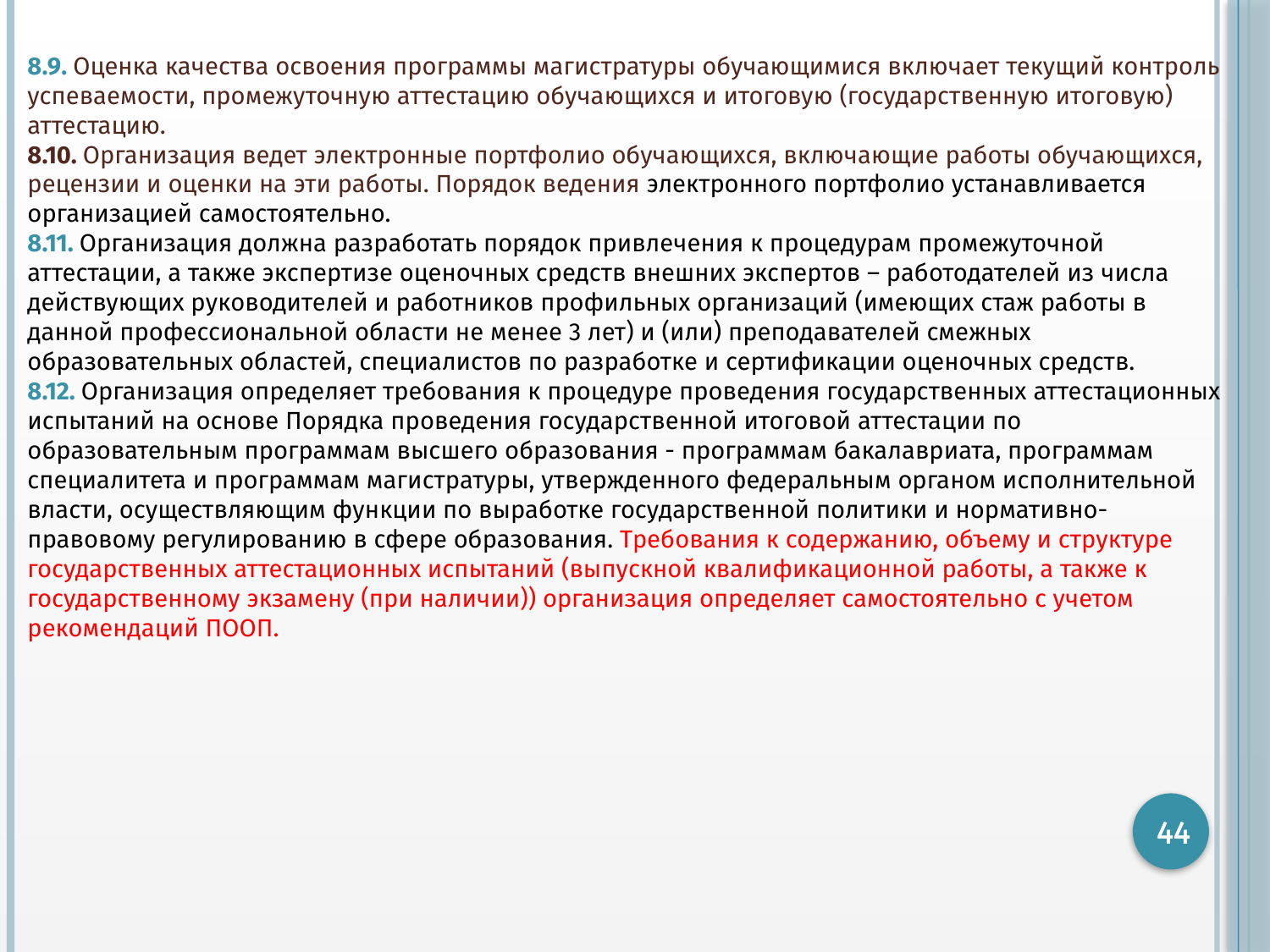

8.9. Оценка качества освоения программы магистратуры обучающимися включает текущий контроль успеваемости, промежуточную аттестацию обучающихся и итоговую (государственную итоговую) аттестацию.
8.10. Организация ведет электронные портфолио обучающихся, включающие работы обучающихся, рецензии и оценки на эти работы. Порядок ведения электронного портфолио устанавливается организацией самостоятельно.
8.11. Организация должна разработать порядок привлечения к процедурам промежуточной аттестации, а также экспертизе оценочных средств внешних экспертов – работодателей из числа действующих руководителей и работников профильных организаций (имеющих стаж работы в данной профессиональной области не менее 3 лет) и (или) преподавателей смежных образовательных областей, специалистов по разработке и сертификации оценочных средств.
8.12. Организация определяет требования к процедуре проведения государственных аттестационных испытаний на основе Порядка проведения государственной итоговой аттестации по образовательным программам высшего образования - программам бакалавриата, программам специалитета и программам магистратуры, утвержденного федеральным органом исполнительной власти, осуществляющим функции по выработке государственной политики и нормативно-правовому регулированию в сфере образования. Требования к содержанию, объему и структуре государственных аттестационных испытаний (выпускной квалификационной работы, а также к государственному экзамену (при наличии)) организация определяет самостоятельно с учетом рекомендаций ПООП.

44